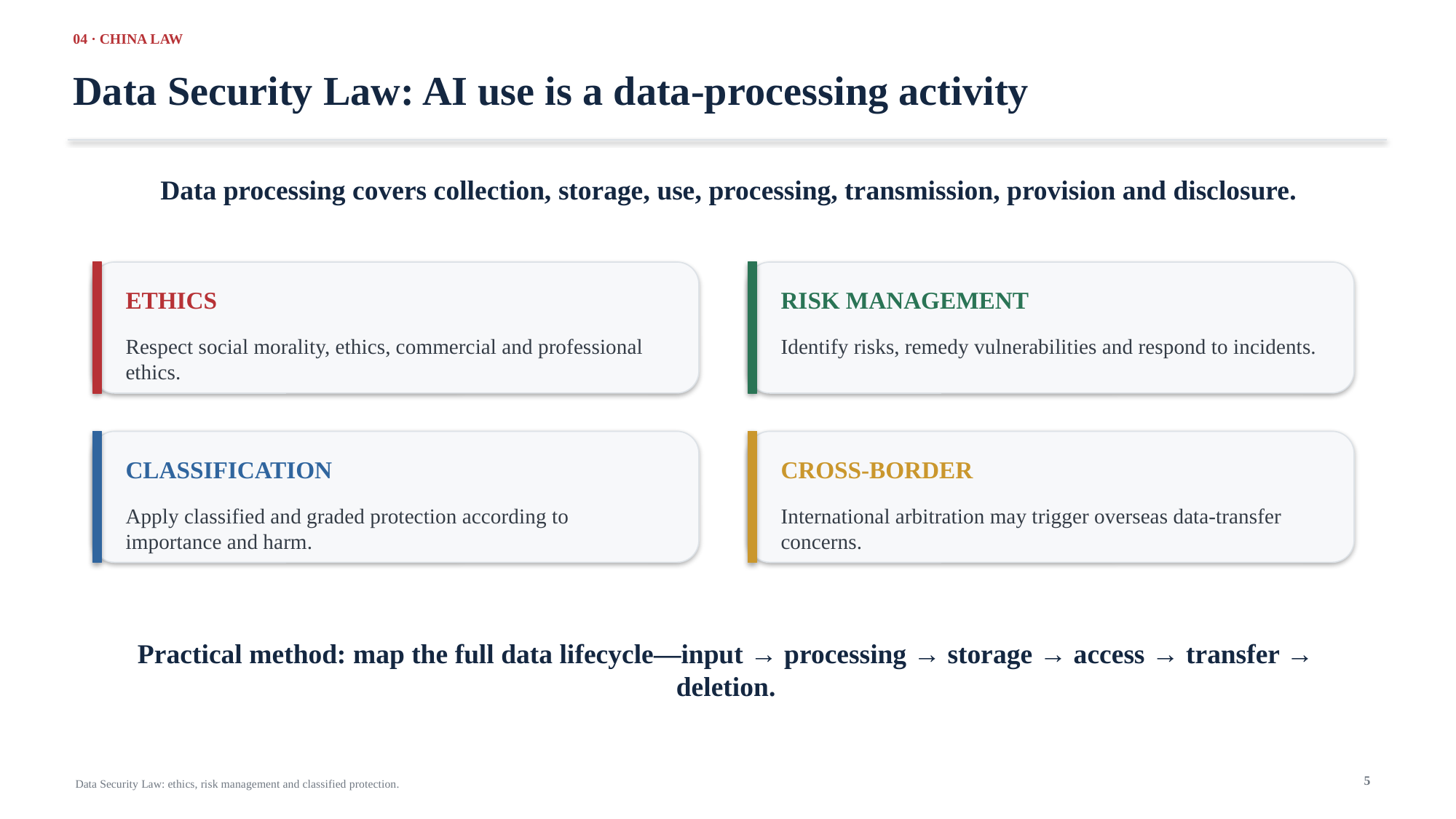

04 · CHINA LAW
Data Security Law: AI use is a data-processing activity
Data processing covers collection, storage, use, processing, transmission, provision and disclosure.

ETHICS
RISK MANAGEMENT
Respect social morality, ethics, commercial and professional ethics.
Identify risks, remedy vulnerabilities and respond to incidents.

CLASSIFICATION
CROSS-BORDER
Apply classified and graded protection according to importance and harm.
International arbitration may trigger overseas data-transfer concerns.
Practical method: map the full data lifecycle—input → processing → storage → access → transfer → deletion.
5
Data Security Law: ethics, risk management and classified protection.